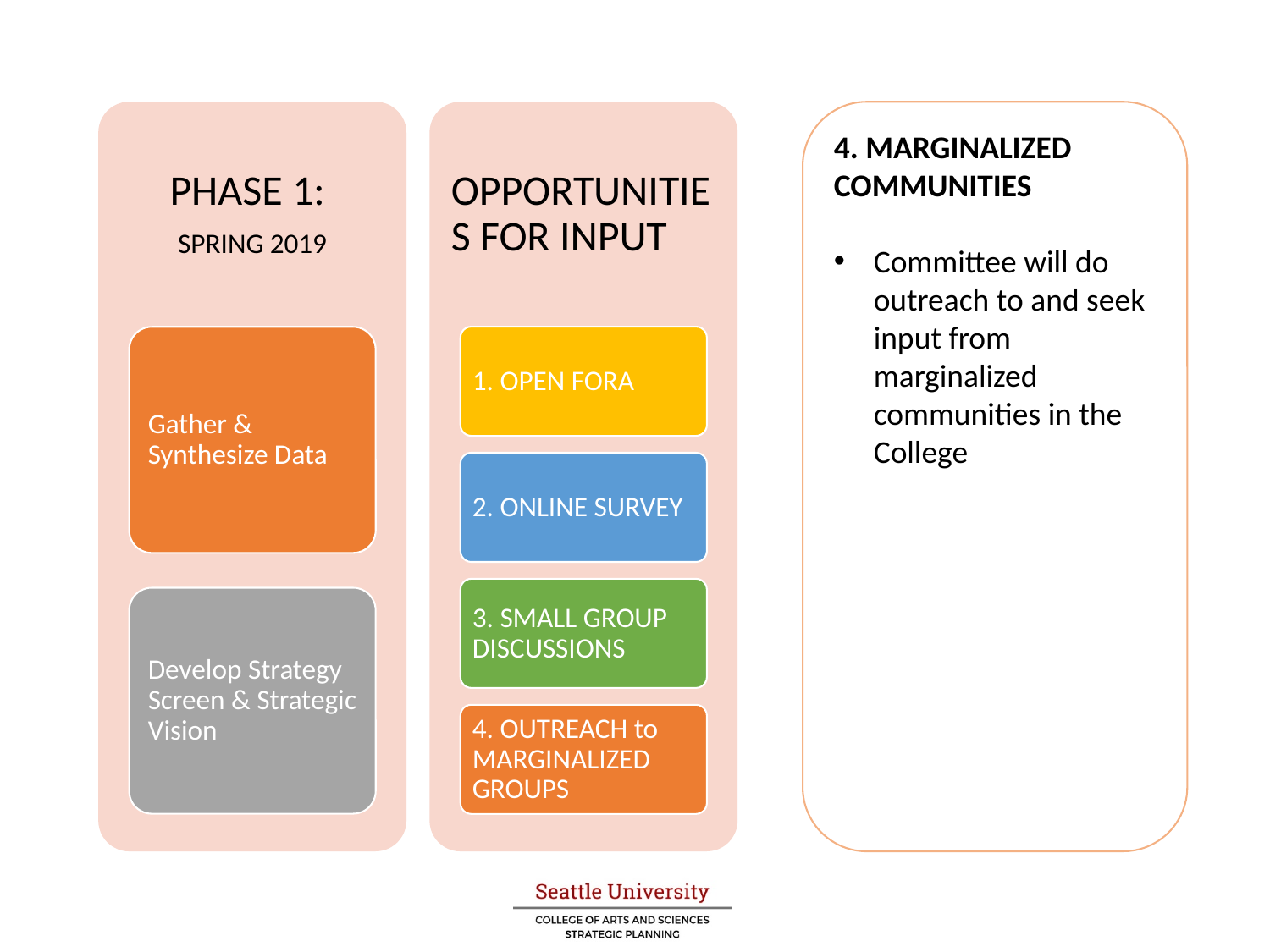

PHASE 1:
SPRING 2019
Gather & Synthesize Data
Develop Strategy Screen & Strategic Vision
OPPORTUNITIES FOR INPUT
1. OPEN FORA
2. ONLINE SURVEY
3. SMALL GROUP DISCUSSIONS
4. OUTREACH to MARGINALIZED GROUPS
4. MARGINALIZED COMMUNITIES

Committee will do outreach to and seek input from marginalized communities in the College